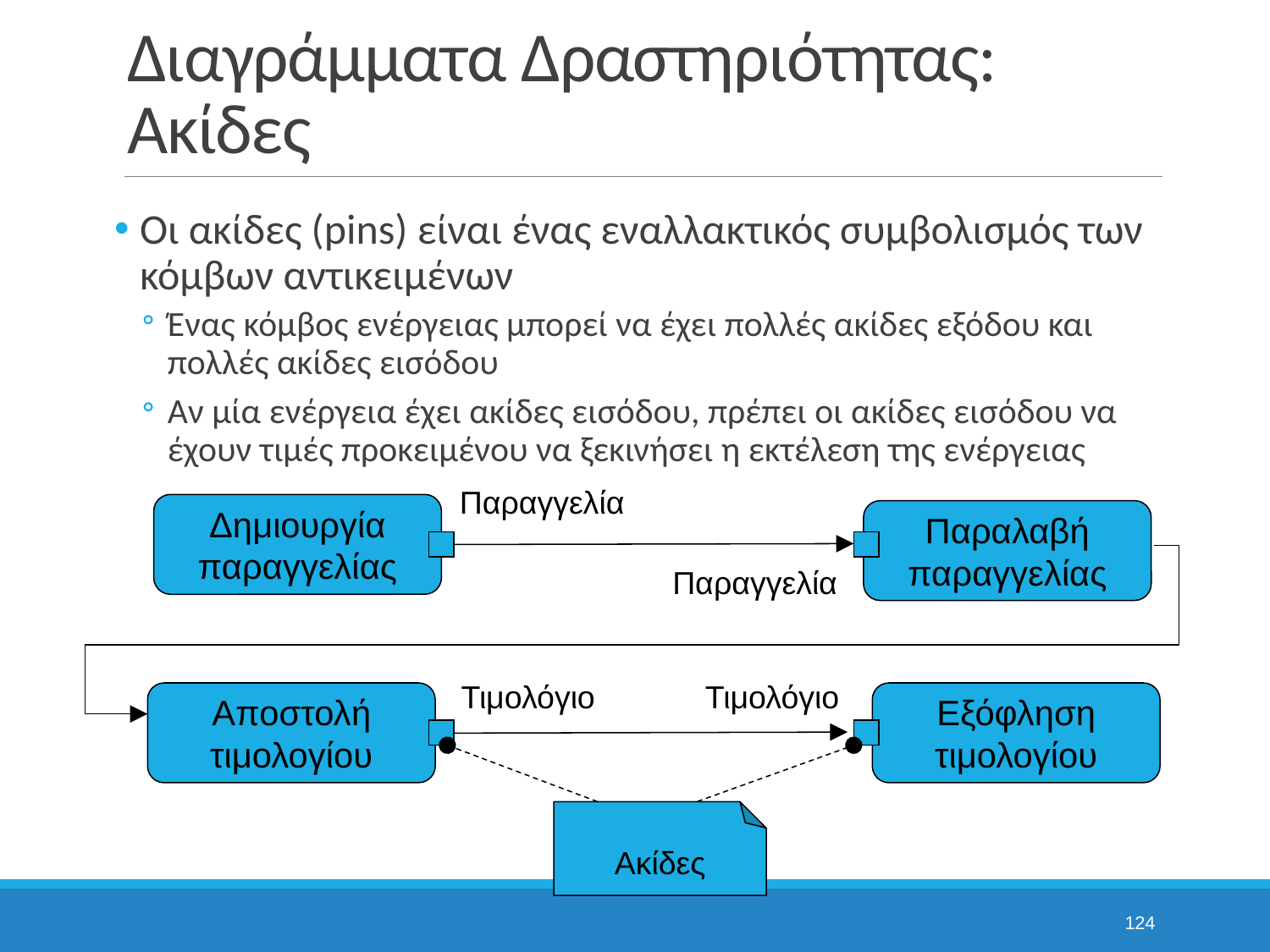

# Διαγράμματα Δραστηριότητας: Ακίδες
Οι ακίδες (pins) είναι ένας εναλλακτικός συμβολισμός των κόμβων αντικειμένων
Ένας κόμβος ενέργειας μπορεί να έχει πολλές ακίδες εξόδου και πολλές ακίδες εισόδου
Αν μία ενέργεια έχει ακίδες εισόδου, πρέπει οι ακίδες εισόδου να έχουν τιμές προκειμένου να ξεκινήσει η εκτέλεση της ενέργειας
Παραγγελία
Δημιουργία παραγγελίας
Παραλαβή παραγγελίας

Παραγγελία
Τιμολόγιο
Τιμολόγιο
Αποστολή τιμολογίου
Εξόφληση τιμολογίου

Ακίδες
124